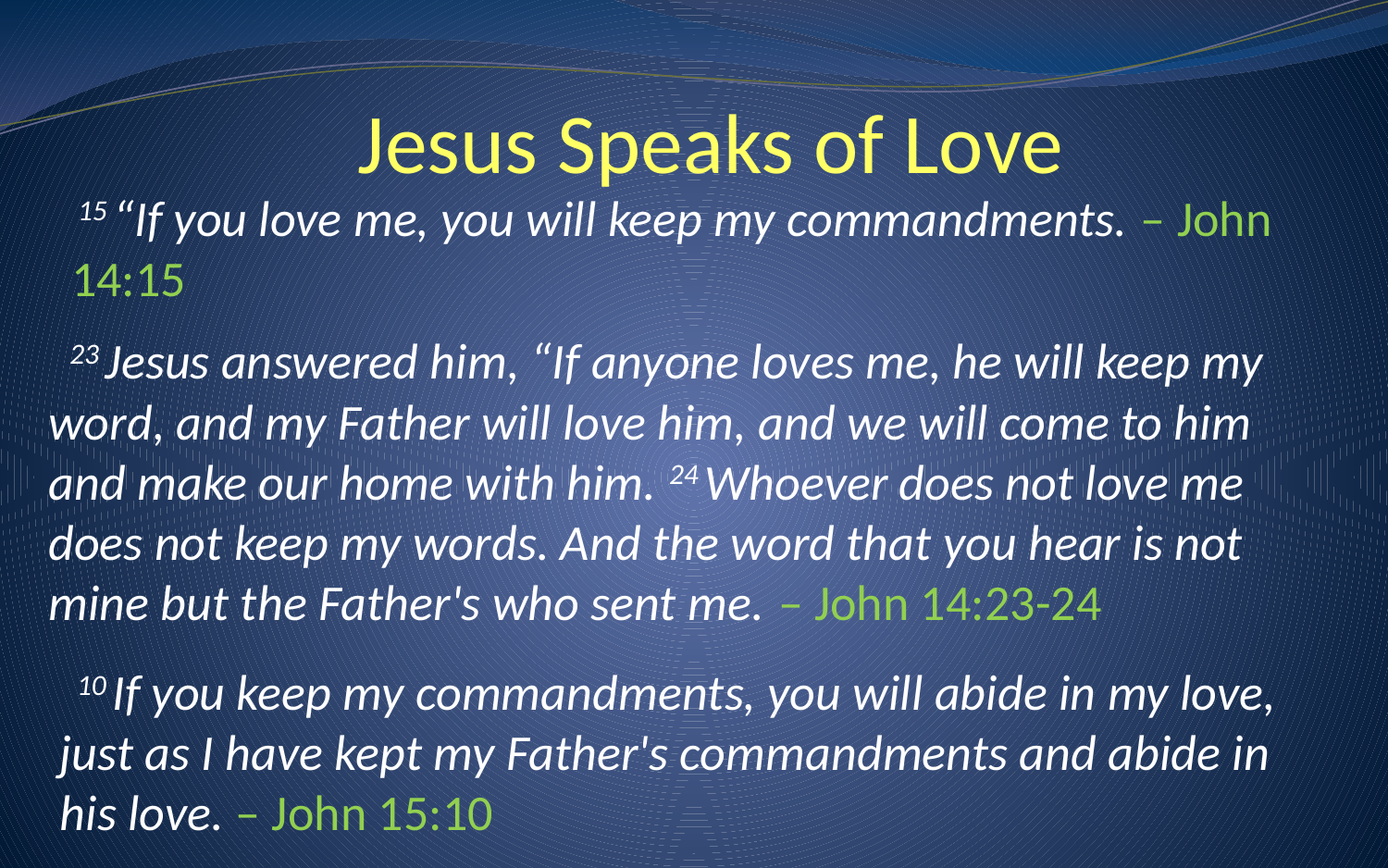

# Jesus Speaks of Love
 15 “If you love me, you will keep my commandments. – John 14:15
  23 Jesus answered him, “If anyone loves me, he will keep my word, and my Father will love him, and we will come to him and make our home with him. 24 Whoever does not love me does not keep my words. And the word that you hear is not mine but the Father's who sent me. – John 14:23-24
  10 If you keep my commandments, you will abide in my love, just as I have kept my Father's commandments and abide in his love. – John 15:10